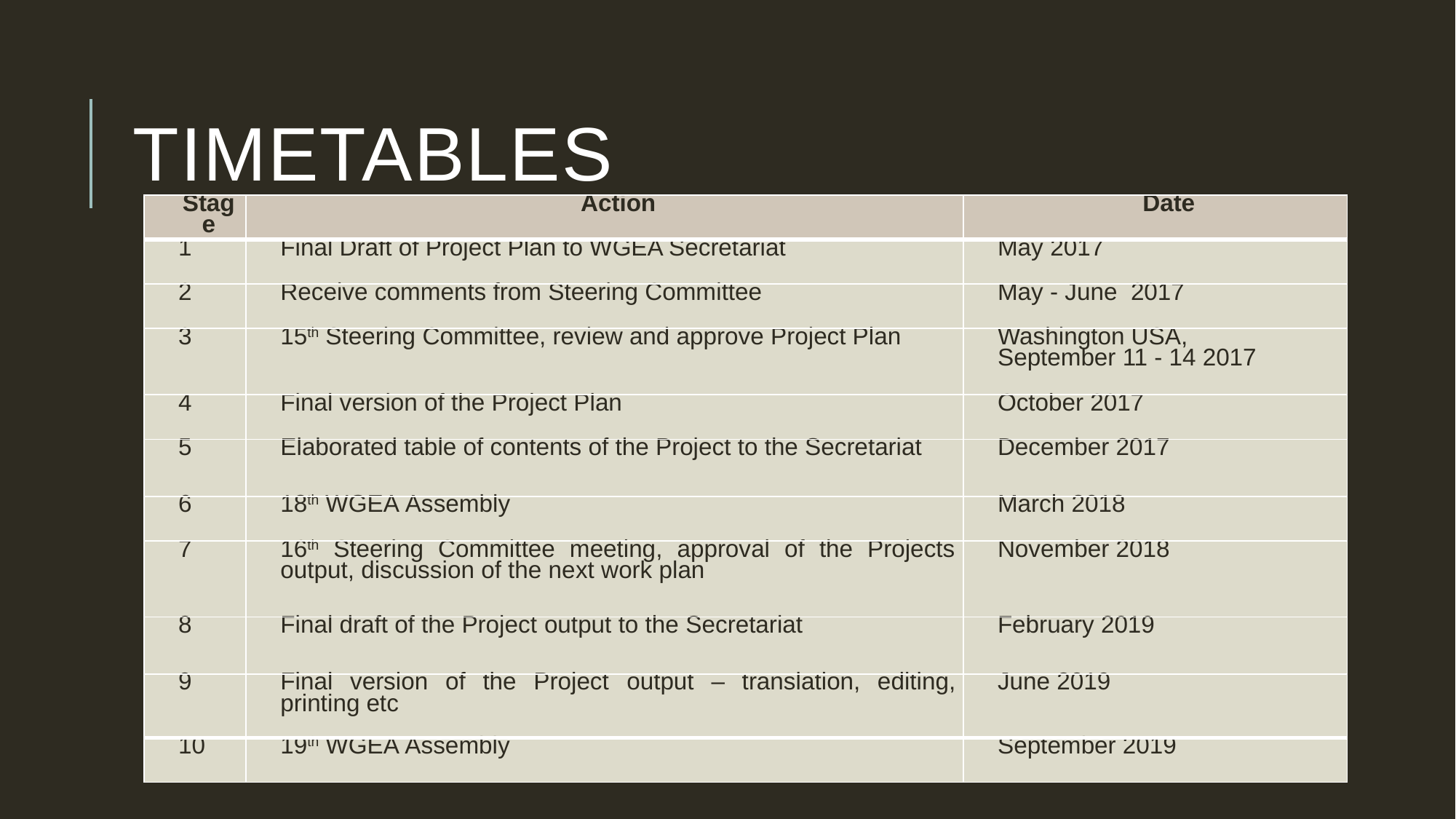

# TIMETABLES
| Stage | Action | Date |
| --- | --- | --- |
| 1 | Final Draft of Project Plan to WGEA Secretariat | May 2017 |
| 2 | Receive comments from Steering Committee | May - June 2017 |
| 3 | 15th Steering Committee, review and approve Project Plan | Washington USA, September 11 - 14 2017 |
| 4 | Final version of the Project Plan | October 2017 |
| 5 | Elaborated table of contents of the Project to the Secretariat | December 2017 |
| 6 | 18th WGEA Assembly | March 2018 |
| 7 | 16th Steering Committee meeting, approval of the Projects output, discussion of the next work plan | November 2018 |
| 8 | Final draft of the Project output to the Secretariat | February 2019 |
| 9 | Final version of the Project output – translation, editing, printing etc | June 2019 |
| 10 | 19th WGEA Assembly | September 2019 |